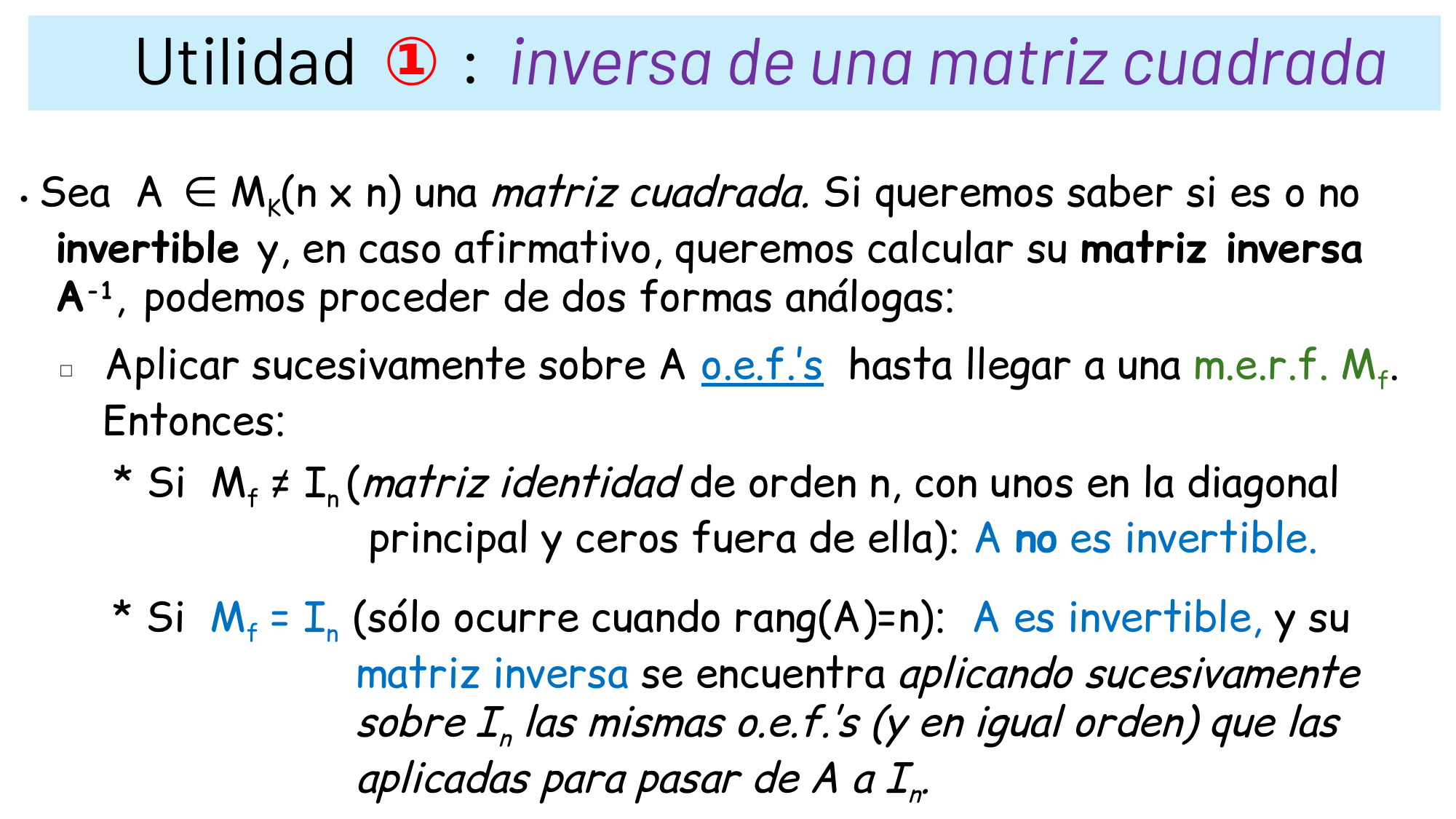

# Utilidad  ① :  inversa de una matriz cuadrada
•  Sea  A ∈ MK(n x n) una matriz cuadrada. Si queremos saber si es o no
  invertible y, en caso afirmativo, queremos calcular su matriz inversa
  A-1, podemos proceder de dos formas análogas:
▫  Aplicar sucesivamente sobre A o.e.f.’s  hasta llegar a una m.e.r.f. Mf.
    Entonces:

    * Si  Mf ≠ In (matriz identidad de orden n, con unos en la diagonal
                         principal y ceros fuera de ella): A no es invertible.
      * Si  Mf = In  (sólo ocurre cuando rang(A)=n):  A es invertible, y su
                          matriz inversa se encuentra aplicando sucesivamente
                          sobre In las mismas o.e.f.’s (y en igual orden) que las
                          aplicadas para pasar de A a In.